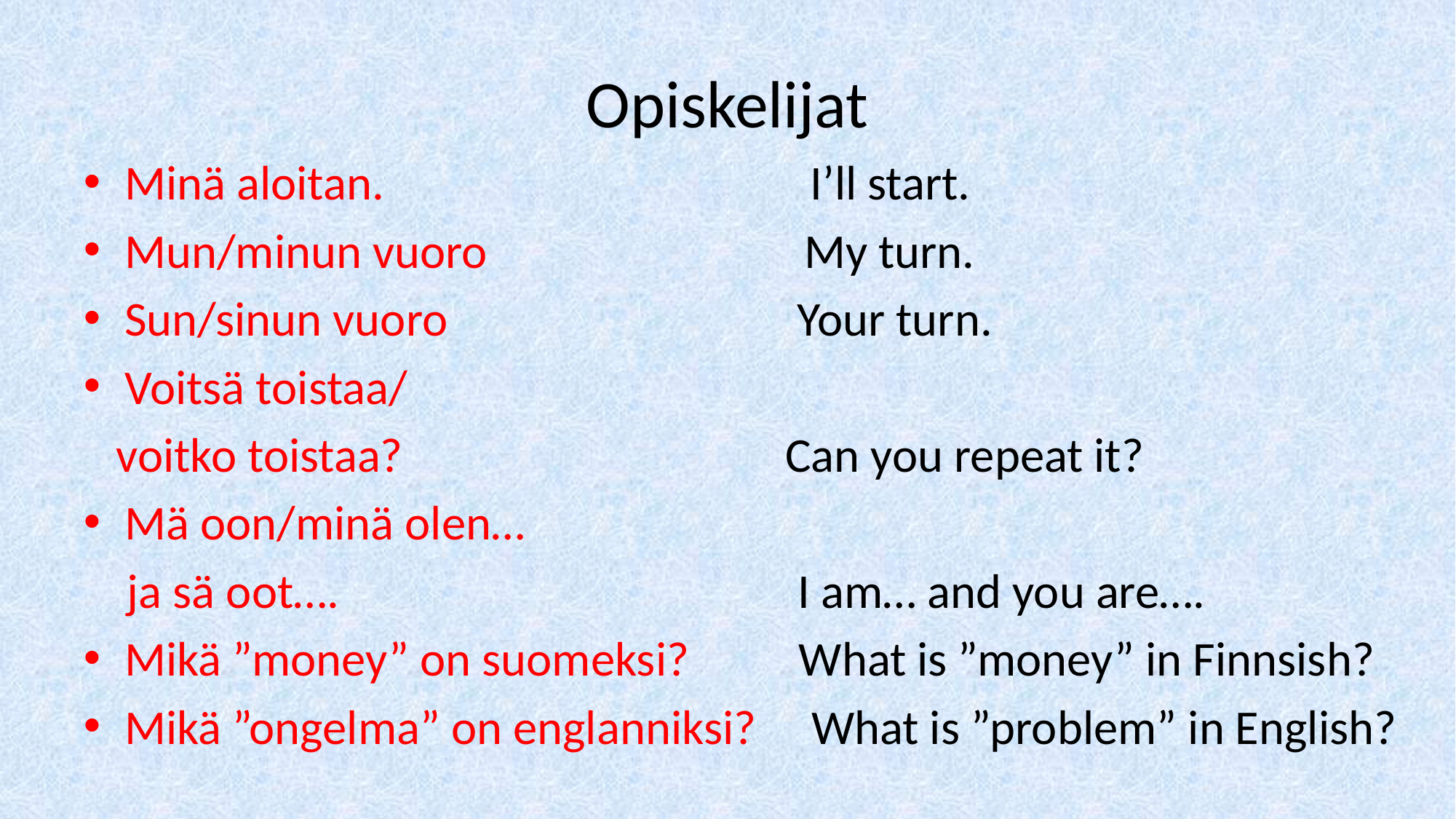

# Opiskelijat
Minä aloitan.                                       I’ll start.
Mun/minun vuoro                             My turn.
Sun/sinun vuoro                                Your turn.
Voitsä toistaa/
   voitko toistaa?                                   Can you repeat it?
Mä oon/minä olen…
    ja sä oot….                                          I am… and you are….
Mikä ”money” on suomeksi?          What is ”money” in Finnsish?
Mikä ”ongelma” on englanniksi?     What is ”problem” in English?